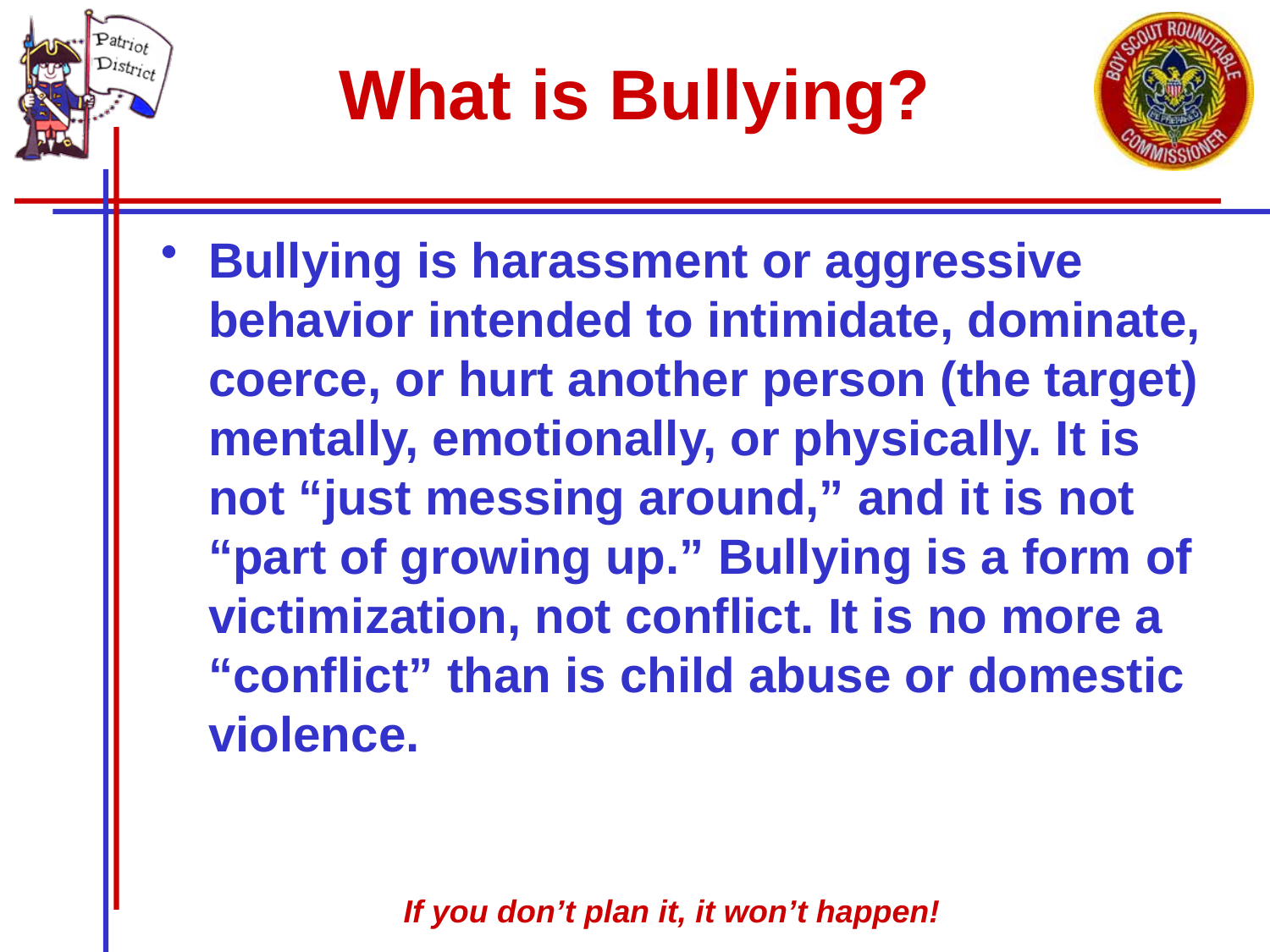

# What is Bullying?
Bullying is harassment or aggressive behavior intended to intimidate, dominate, coerce, or hurt another person (the target) mentally, emotionally, or physically. It is not “just messing around,” and it is not “part of growing up.” Bullying is a form of victimization, not conflict. It is no more a “conflict” than is child abuse or domestic violence.